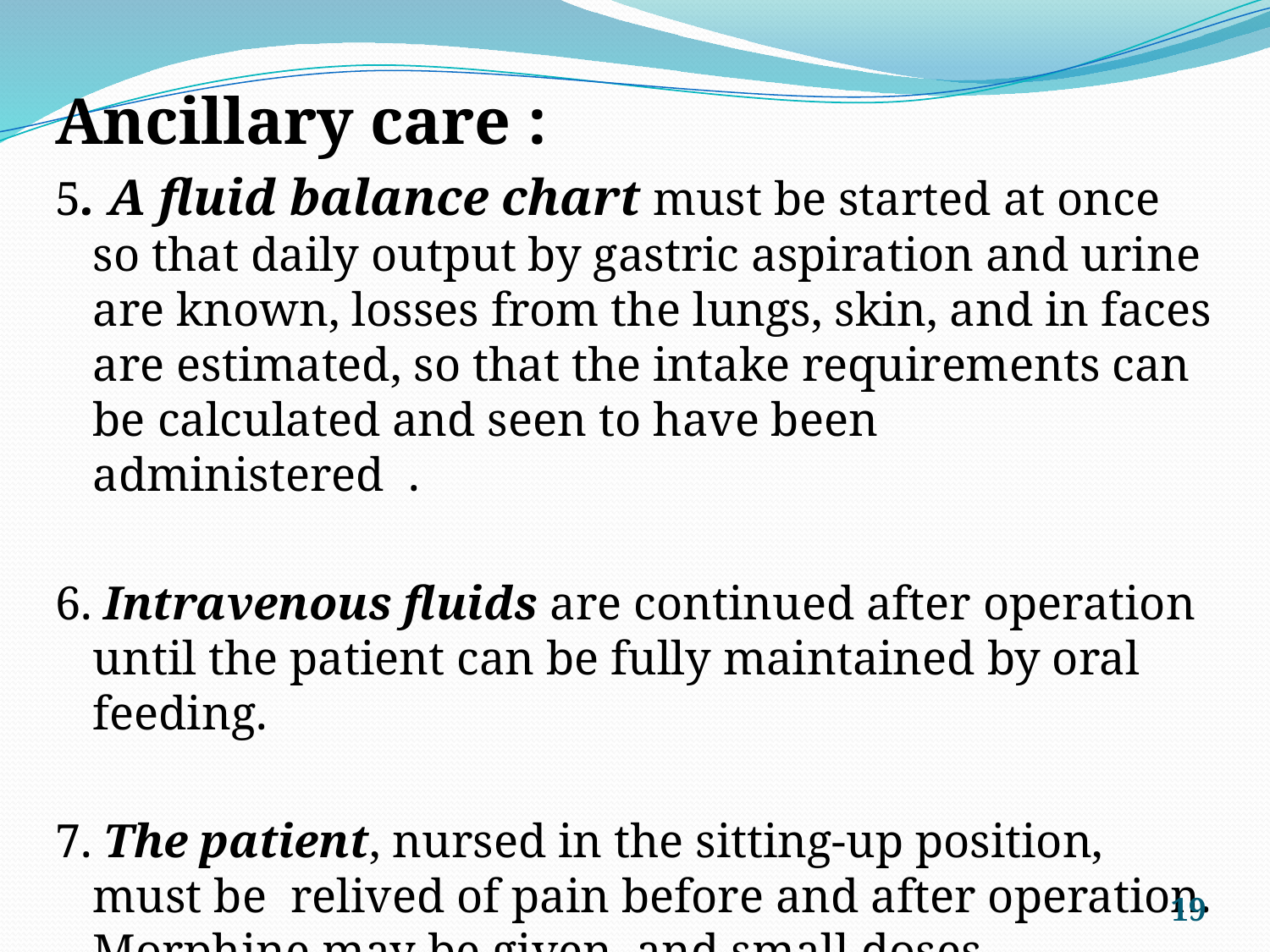

Ancillary care :
5. A fluid balance chart must be started at once so that daily output by gastric aspiration and urine are known, losses from the lungs, skin, and in faces are estimated, so that the intake requirements can be calculated and seen to have been administered  .

6. Intravenous fluids are continued after operation until the patient can be fully maintained by oral feeding.

7. The patient, nursed in the sitting-up position, must be  relived of pain before and after operation. Morphine may be given, and small doses continued for 48 hours.
19